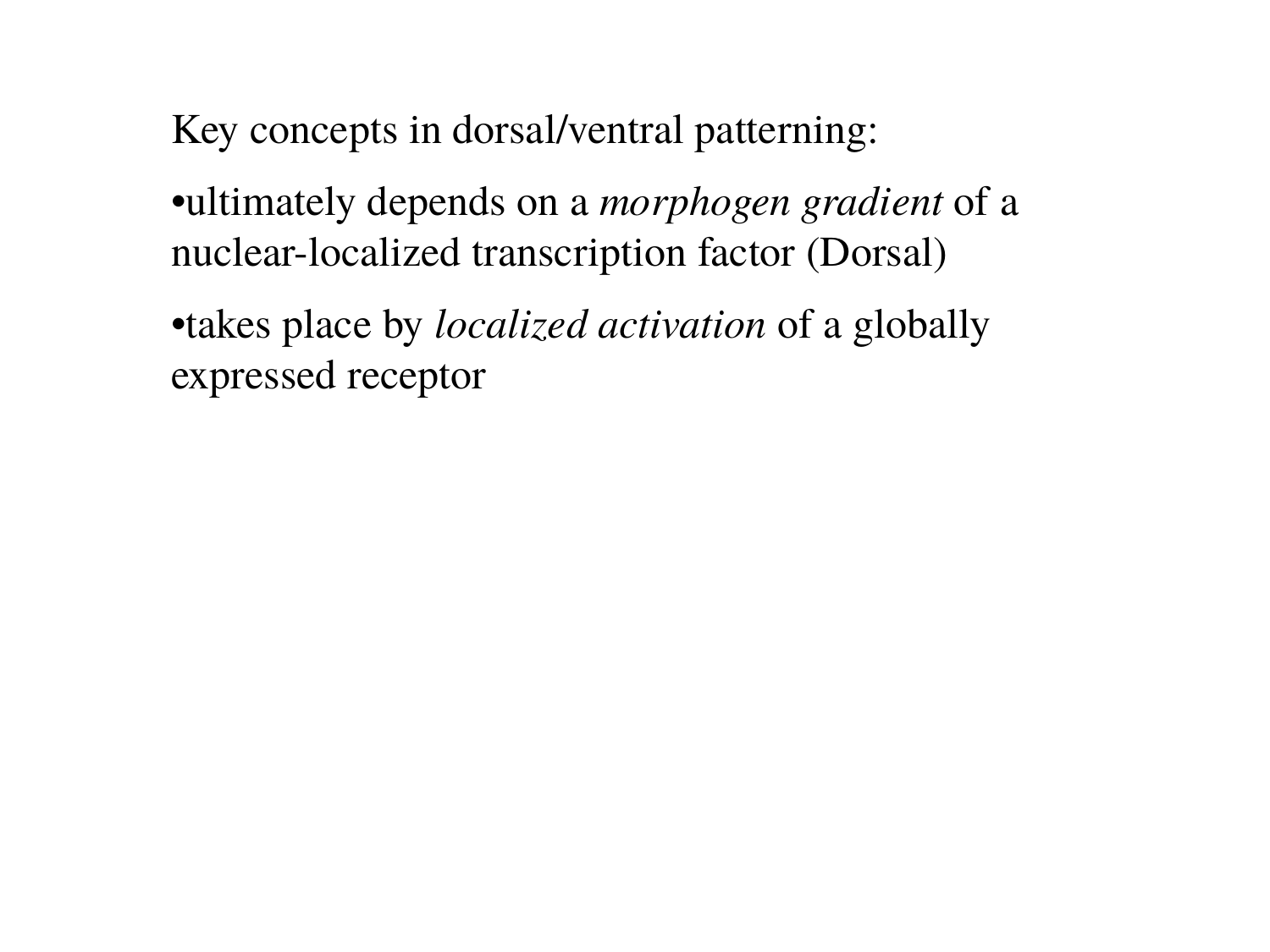

Key concepts in dorsal/ventral patterning:
•ultimately depends on a morphogen gradient of a nuclear-localized transcription factor (Dorsal)
•takes place by localized activation of a globally expressed receptor